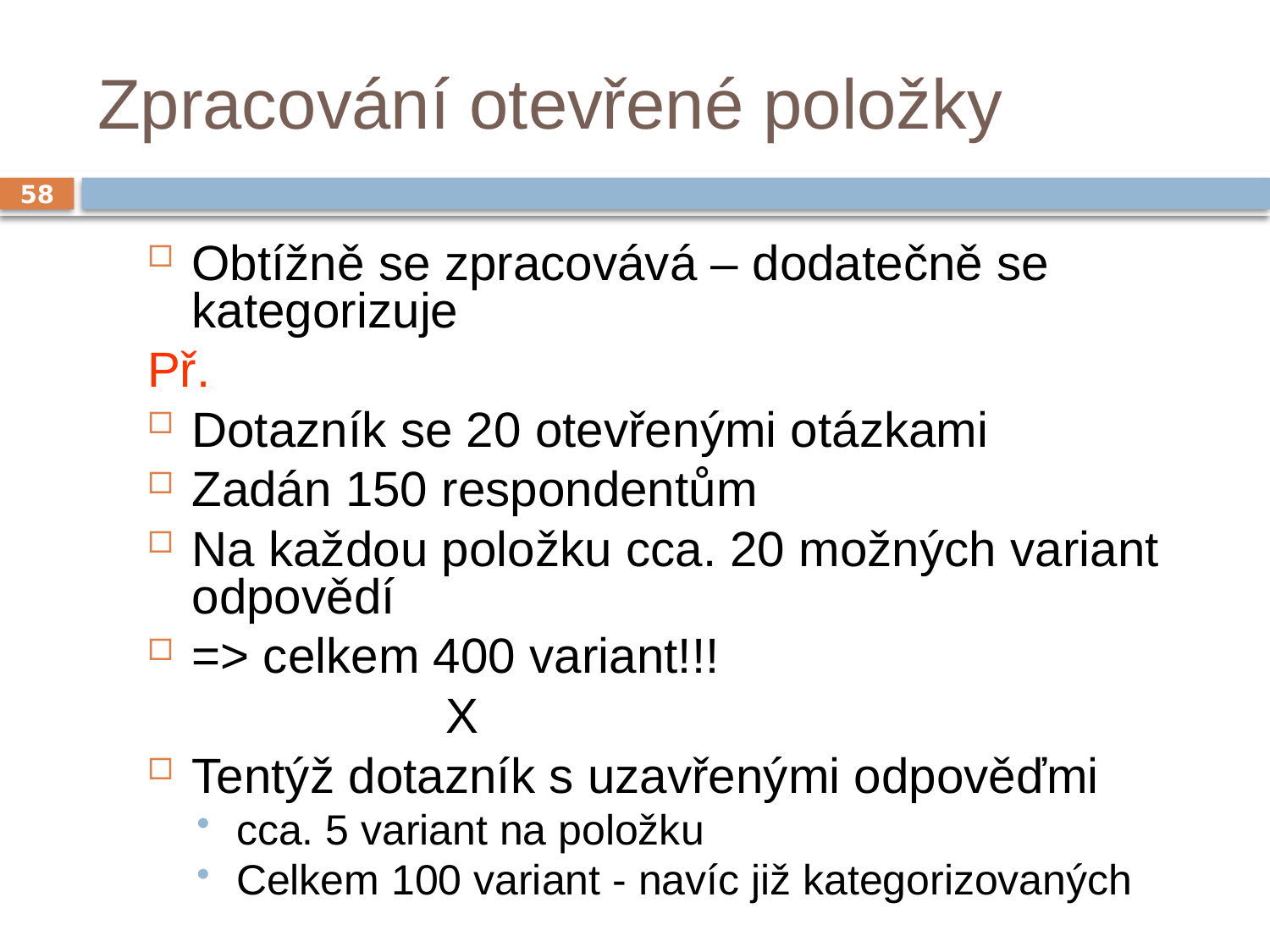

# Zpracování otevřené položky
58
Obtížně se zpracovává – dodatečně se kategorizuje
Př.
Dotazník se 20 otevřenými otázkami
Zadán 150 respondentům
Na každou položku cca. 20 možných variant odpovědí
=> celkem 400 variant!!!
			X
Tentýž dotazník s uzavřenými odpověďmi
cca. 5 variant na položku
Celkem 100 variant - navíc již kategorizovaných